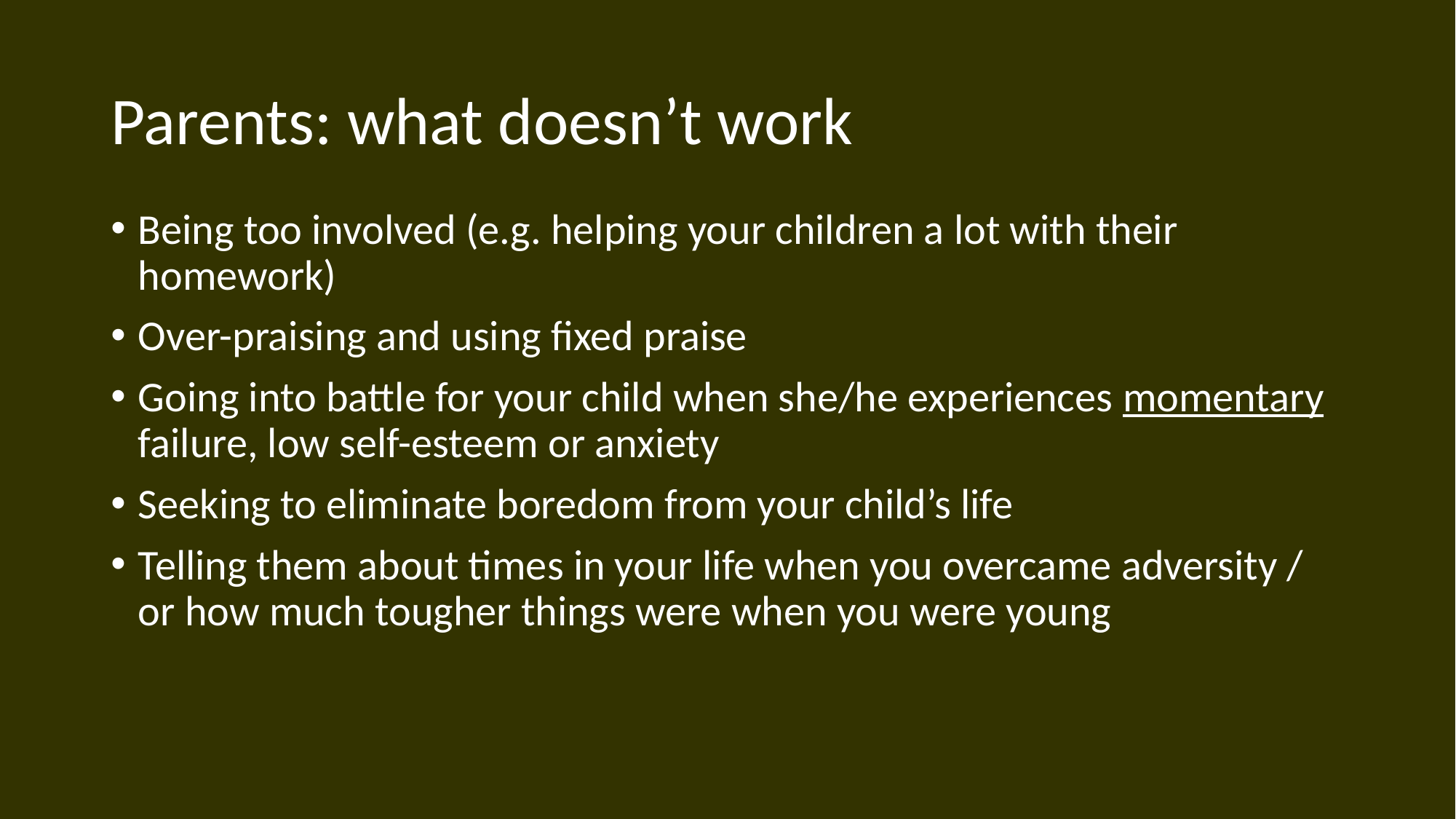

# Parents: what doesn’t work
Being too involved (e.g. helping your children a lot with their homework)
Over-praising and using fixed praise
Going into battle for your child when she/he experiences momentary failure, low self-esteem or anxiety
Seeking to eliminate boredom from your child’s life
Telling them about times in your life when you overcame adversity / or how much tougher things were when you were young